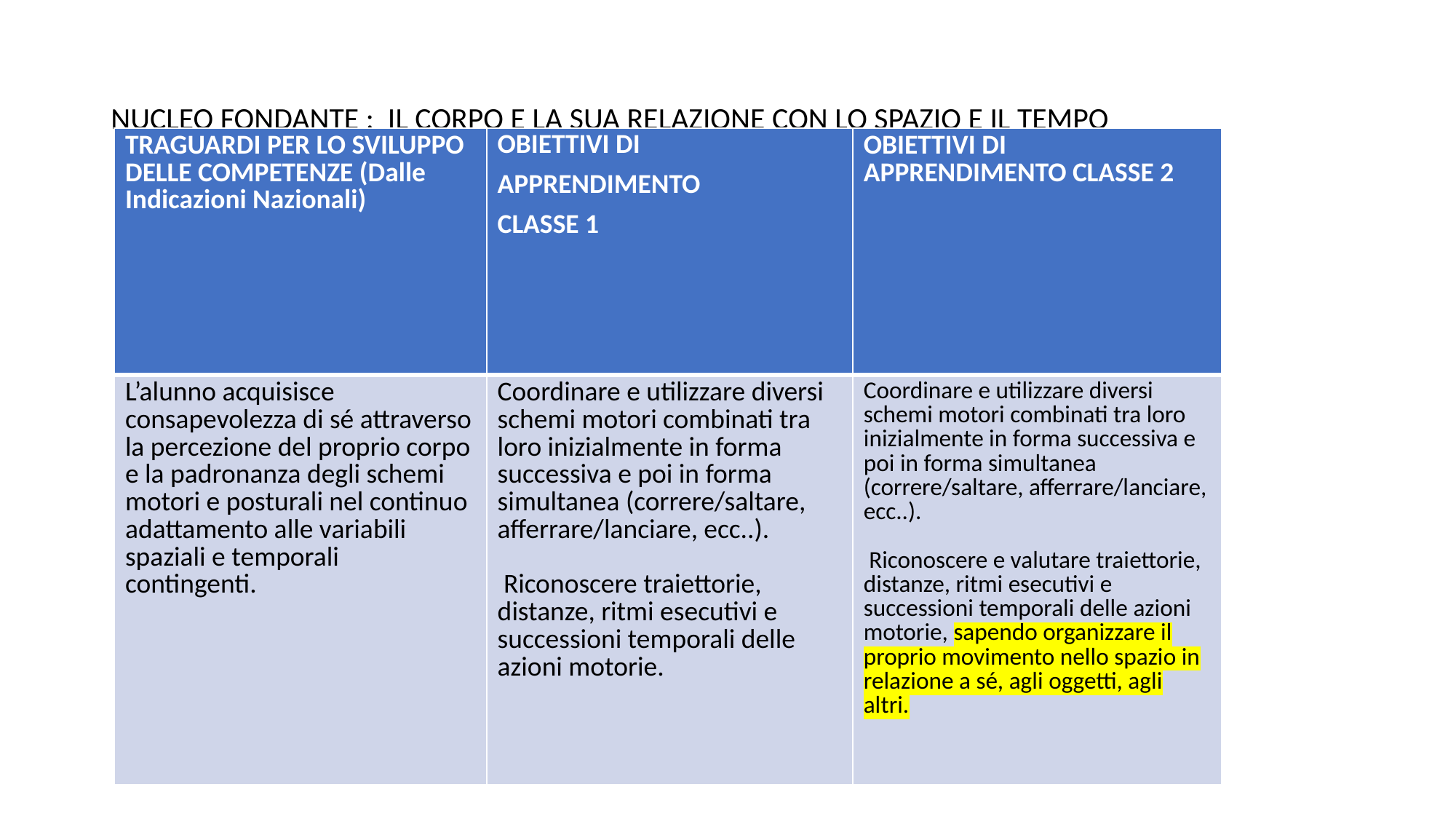

# NUCLEO FONDANTE :  IL CORPO E LA SUA RELAZIONE CON LO SPAZIO E IL TEMPO
| TRAGUARDI PER LO SVILUPPO DELLE COMPETENZE (Dalle Indicazioni Nazionali) | OBIETTIVI DI APPRENDIMENTO CLASSE 1 | OBIETTIVI DI APPRENDIMENTO CLASSE 2 |
| --- | --- | --- |
| L’alunno acquisisce consapevolezza di sé attraverso la percezione del proprio corpo e la padronanza degli schemi motori e posturali nel continuo adattamento alle variabili spaziali e temporali contingenti. | Coordinare e utilizzare diversi schemi motori combinati tra loro inizialmente in forma successiva e poi in forma simultanea (correre/saltare, afferrare/lanciare, ecc..). Riconoscere traiettorie, distanze, ritmi esecutivi e successioni temporali delle azioni motorie. | Coordinare e utilizzare diversi schemi motori combinati tra loro inizialmente in forma successiva e poi in forma simultanea (correre/saltare, afferrare/lanciare, ecc..). Riconoscere e valutare traiettorie, distanze, ritmi esecutivi e successioni temporali delle azioni motorie, sapendo organizzare il proprio movimento nello spazio in relazione a sé, agli oggetti, agli altri. |